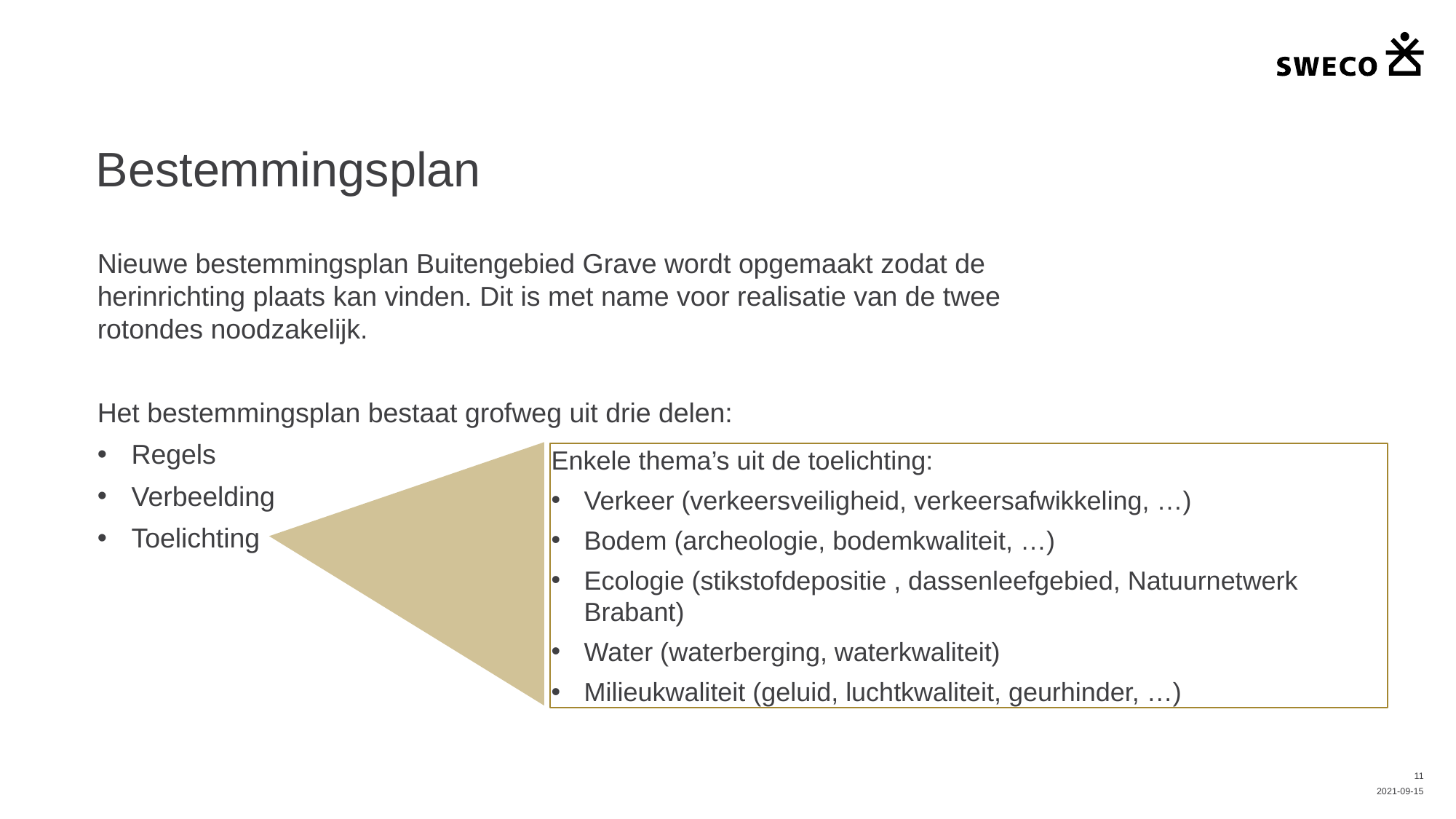

# Bestemmingsplan
Nieuwe bestemmingsplan Buitengebied Grave wordt opgemaakt zodat de herinrichting plaats kan vinden. Dit is met name voor realisatie van de twee rotondes noodzakelijk.

Het bestemmingsplan bestaat grofweg uit drie delen:
Regels
Verbeelding
Toelichting

Enkele thema’s uit de toelichting:
Verkeer (verkeersveiligheid, verkeersafwikkeling, …)
Bodem (archeologie, bodemkwaliteit, …)
Ecologie (stikstofdepositie , dassenleefgebied, Natuurnetwerk Brabant)
Water (waterberging, waterkwaliteit)
Milieukwaliteit (geluid, luchtkwaliteit, geurhinder, …)
11
2021-09-15